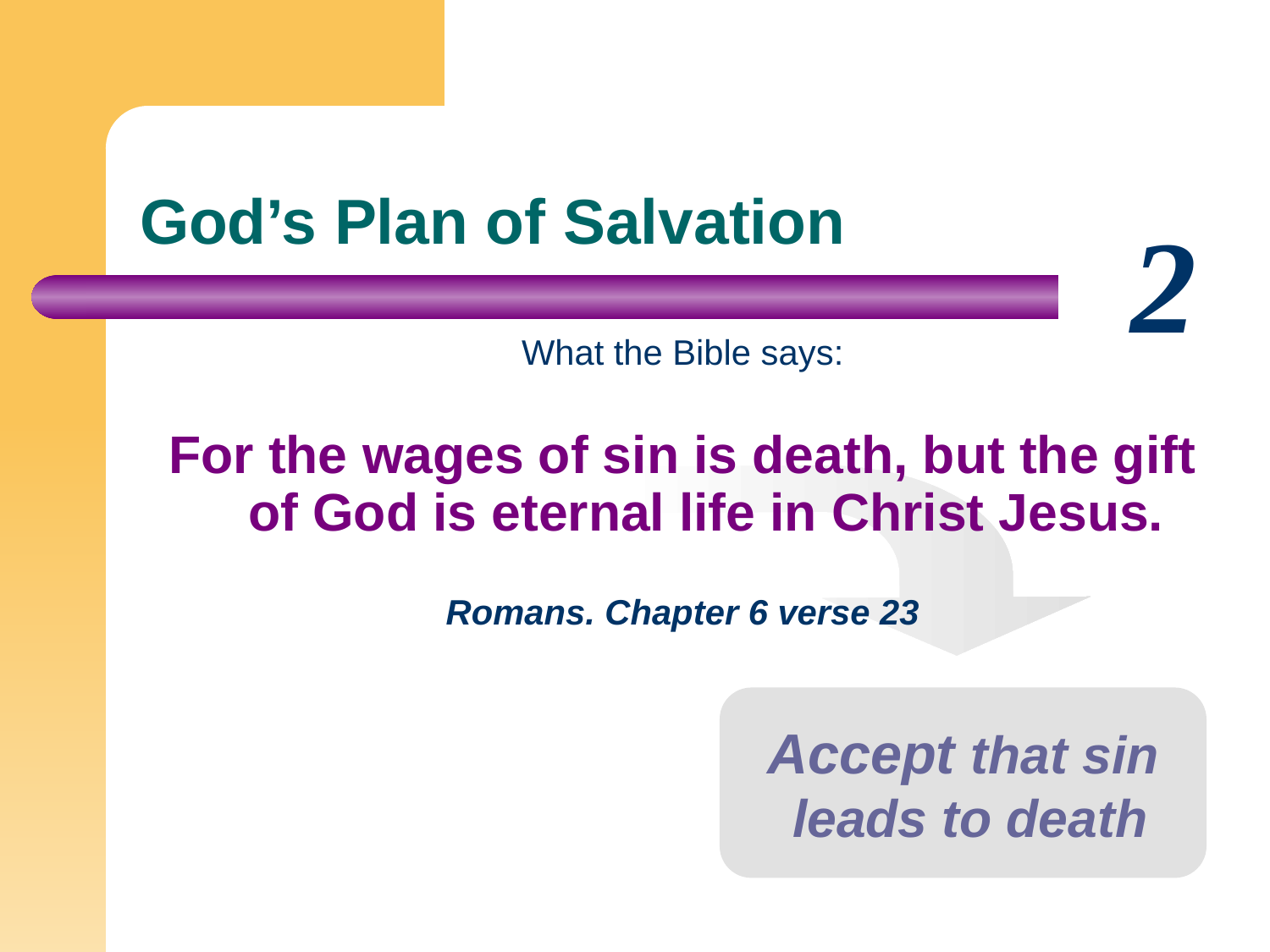

# God’s Plan of Salvation
2

What the Bible says:

For the wages of sin is death, but the gift of God is eternal life in Christ Jesus.

Romans. Chapter 6 verse 23
Accept that sin
 leads to death
My Response?